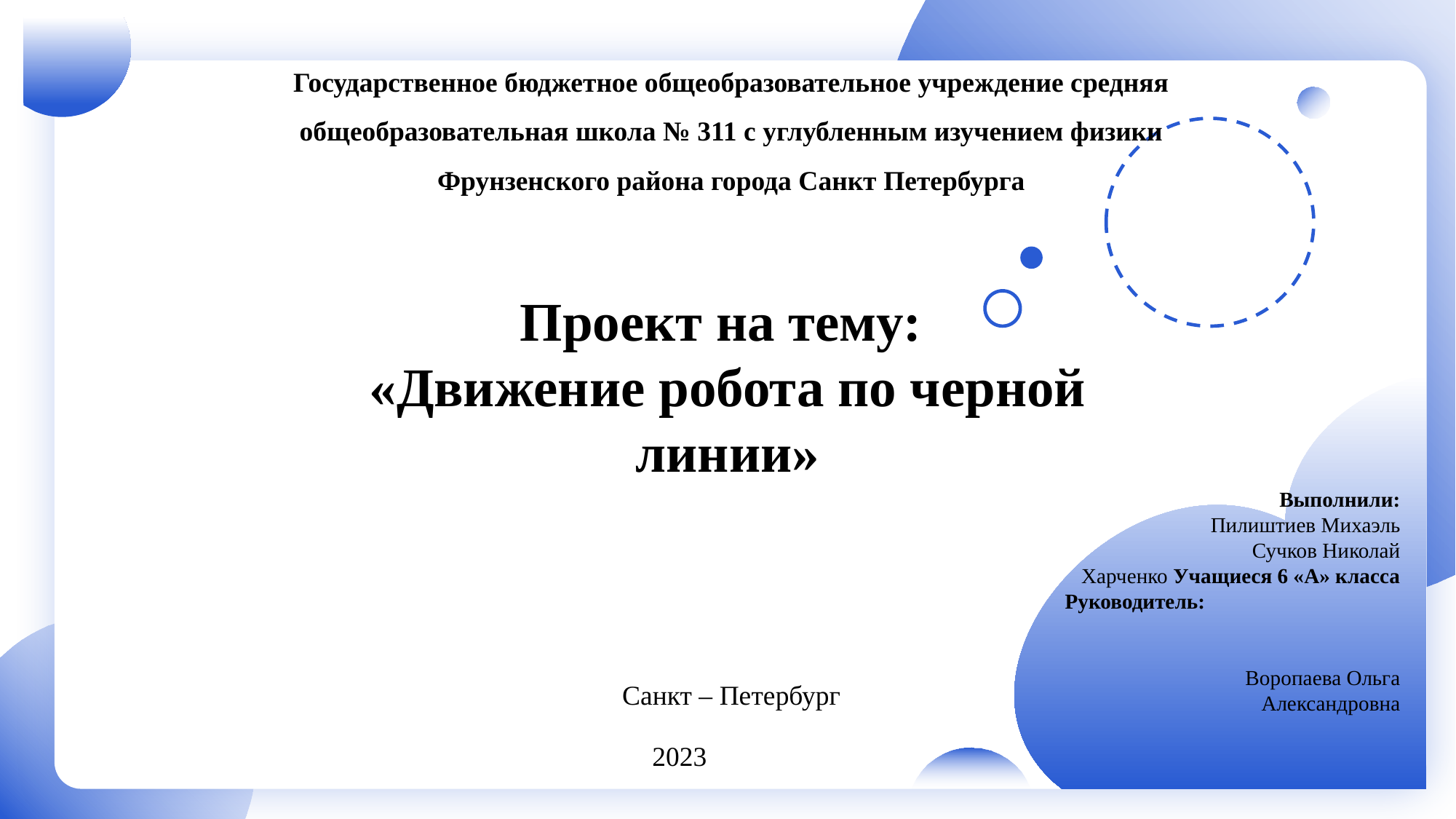

Государственное бюджетное общеобразовательное учреждение средняя общеобразовательная школа № 311 с углубленным изучением физики
Фрунзенского района города Санкт Петербурга

Проект на тему:
«Движение робота по черной линии»
Выполнили:
Пилиштиев Михаэль
Сучков Николай
Харченко Учащиеся 6 «А» класса
                                                                                                    Руководитель:
                                                                                                  Воропаева Ольга
                                                                                                   Александровна
Санкт – Петербург
2023